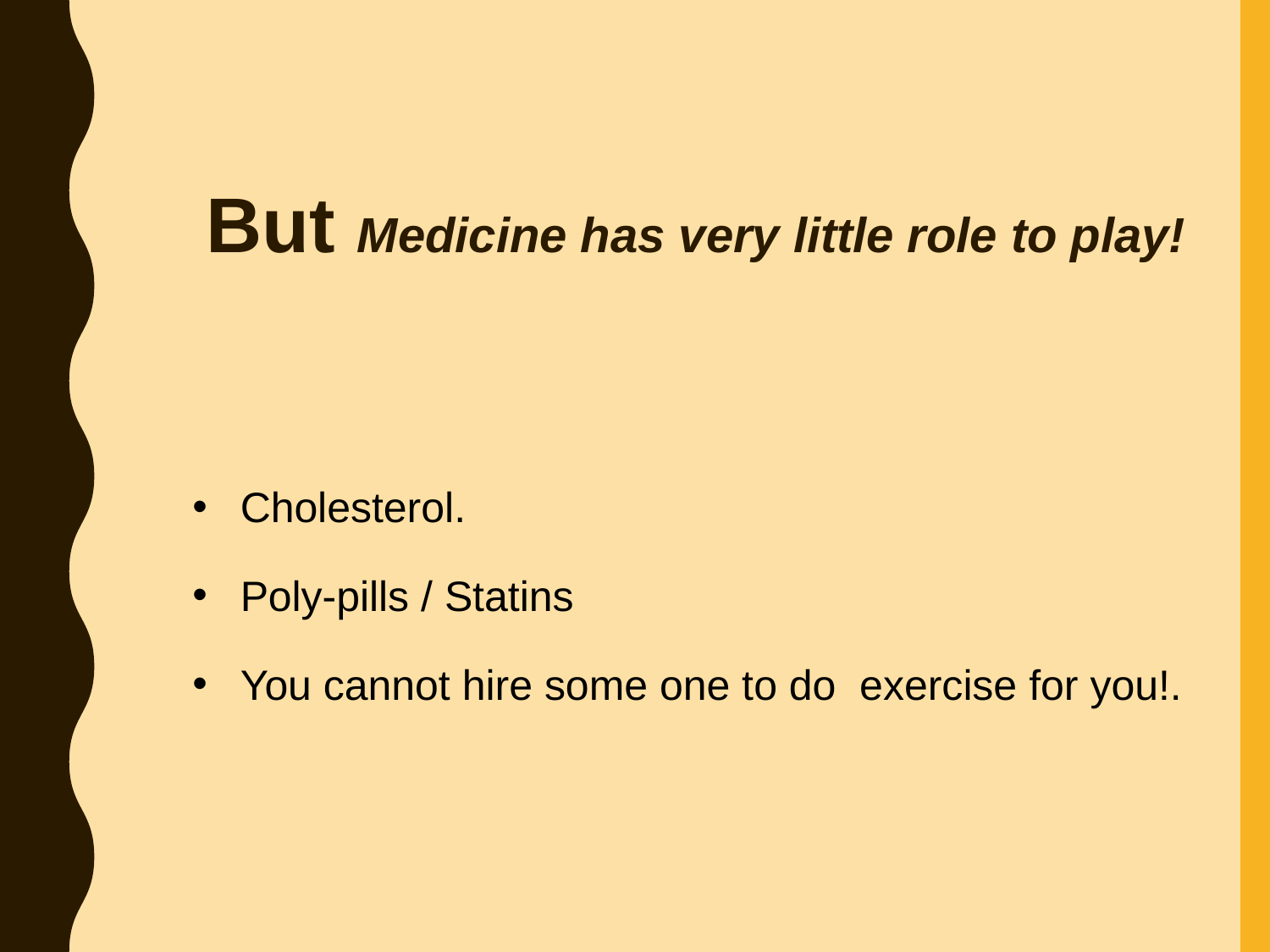

# But Medicine has very little role to play!
Cholesterol.
Poly-pills / Statins
You cannot hire some one to do  exercise for you!.